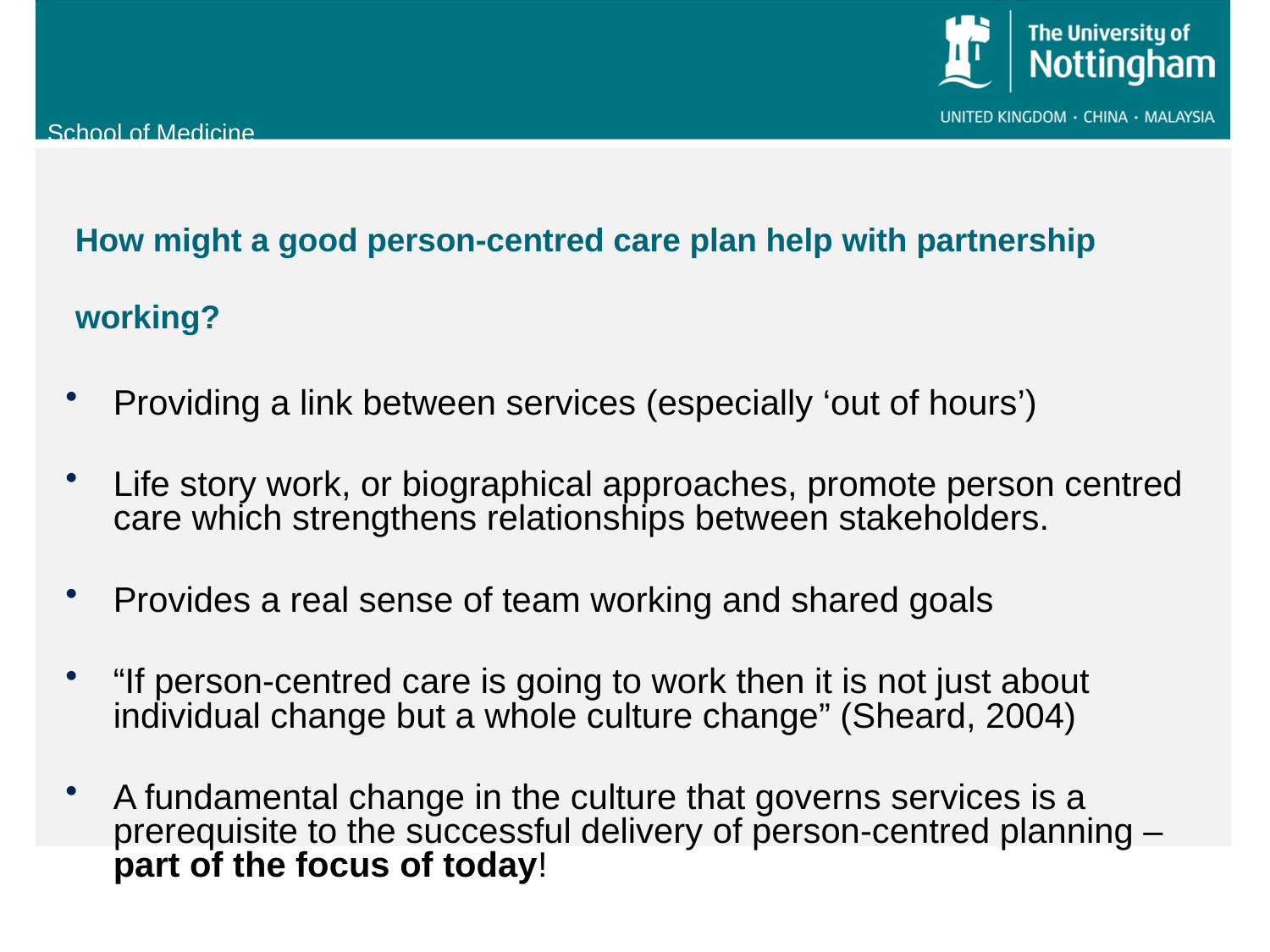

How might a good person-centred care plan help with partnership working?

Providing a link between services (especially ‘out of hours’)

Life story work, or biographical approaches, promote person centred care which strengthens relationships between stakeholders.

Provides a real sense of team working and shared goals

“If person-centred care is going to work then it is not just about individual change but a whole culture change” (Sheard, 2004)

A fundamental change in the culture that governs services is a prerequisite to the successful delivery of person-centred planning – part of the focus of today!